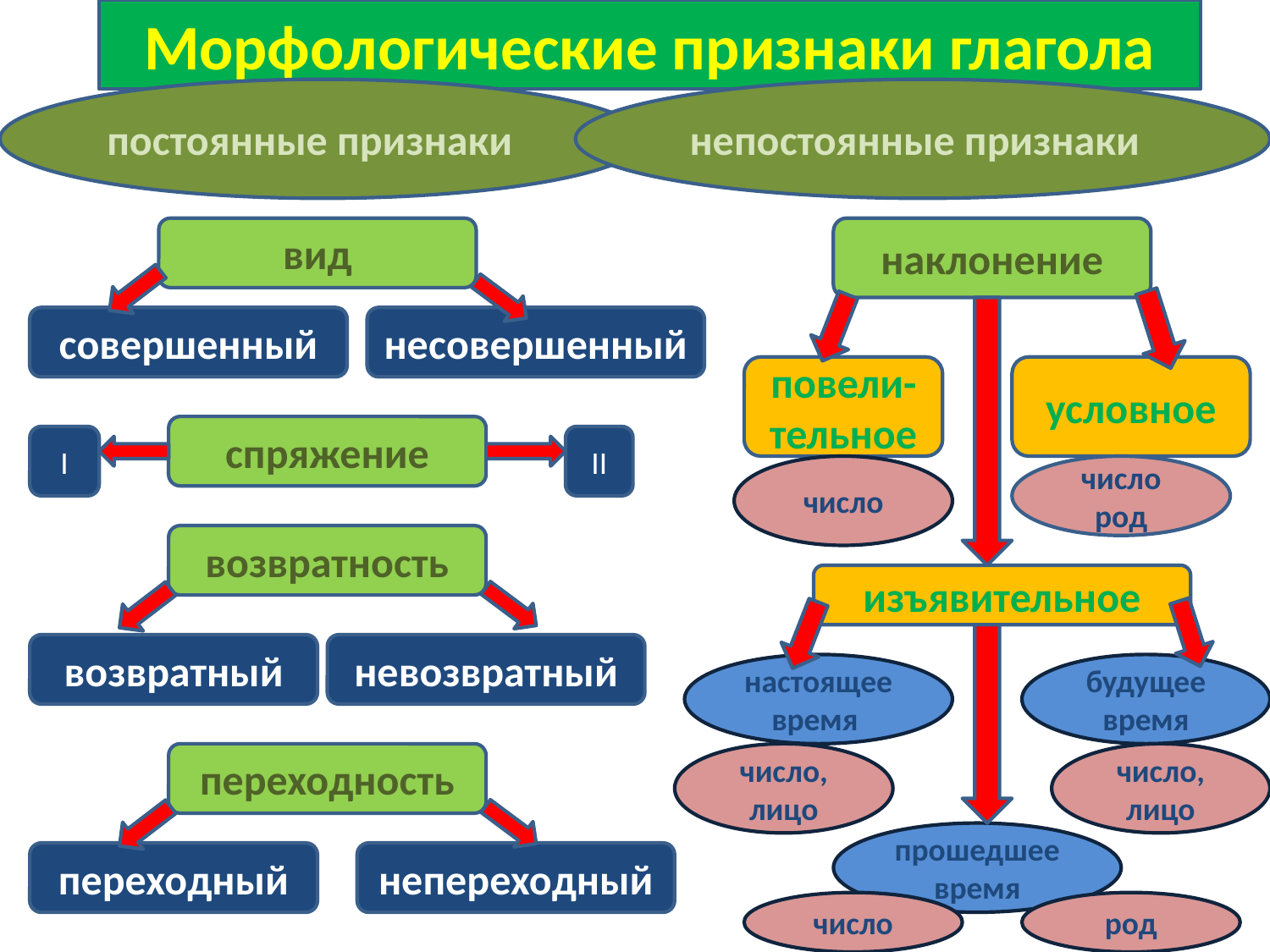

Морфологические признаки глагола
постоянные признаки
непостоянные признаки
вид
наклонение

совершенный
несовершенный
повели-тельное
условное
спряжение
I
II

число
число род
возвратность
изъявительное

возвратный
невозвратный
настоящее время
будущее время
переходность
число, лицо
число, лицо

прошедшее время
переходный
непереходный
число
род